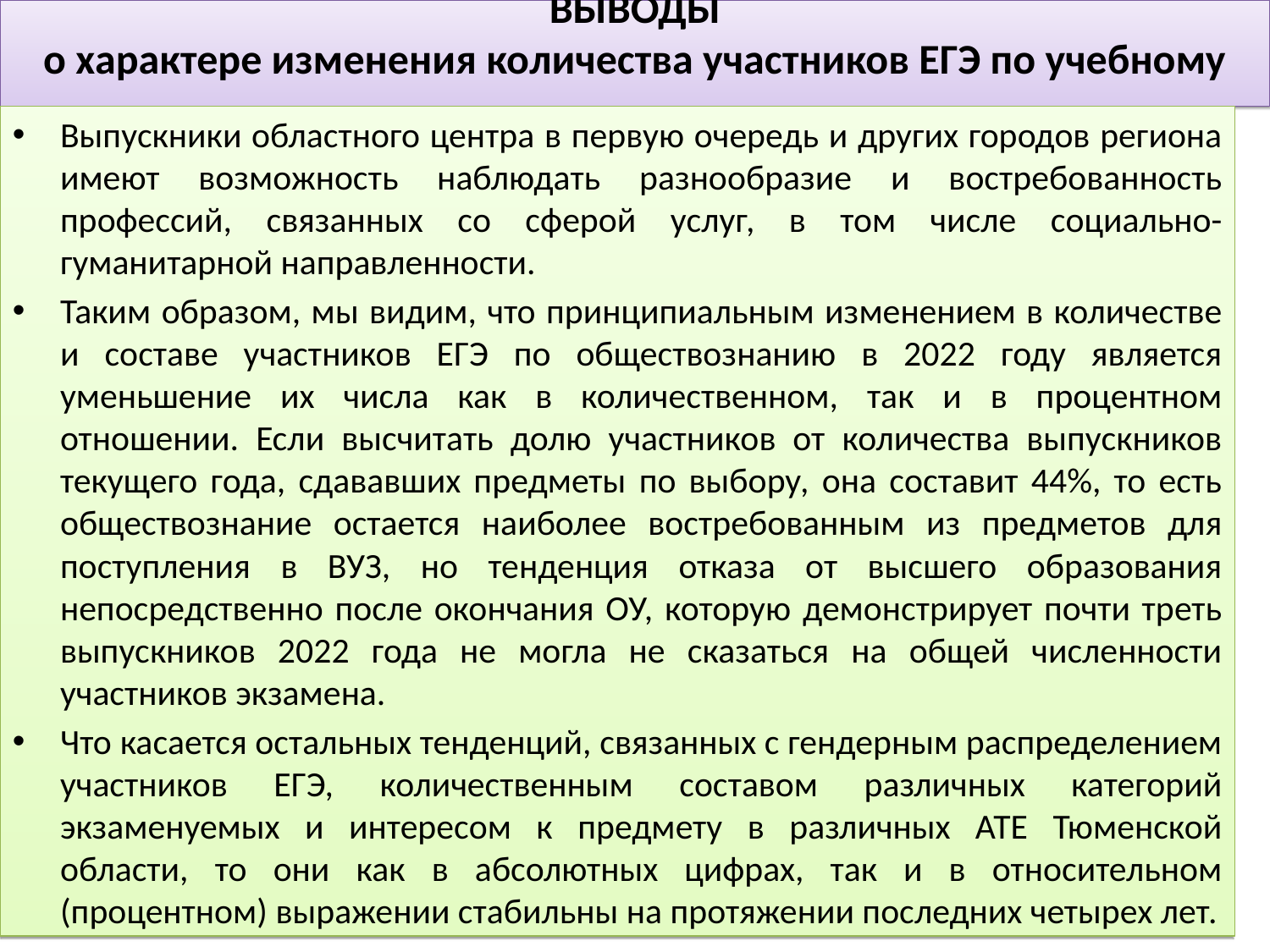

ВЫВОДЫ
о характере изменения количества участников ЕГЭ по учебному предмету
Выпускники областного центра в первую очередь и других городов региона имеют возможность наблюдать разнообразие и востребованность профессий, связанных со сферой услуг, в том числе социально-гуманитарной направленности.
Таким образом, мы видим, что принципиальным изменением в количестве и составе участников ЕГЭ по обществознанию в 2022 году является уменьшение их числа как в количественном, так и в процентном отношении. Если высчитать долю участников от количества выпускников текущего года, сдававших предметы по выбору, она составит 44%, то есть обществознание остается наиболее востребованным из предметов для поступления в ВУЗ, но тенденция отказа от высшего образования непосредственно после окончания ОУ, которую демонстрирует почти треть выпускников 2022 года не могла не сказаться на общей численности участников экзамена.
Что касается остальных тенденций, связанных с гендерным распределением участников ЕГЭ, количественным составом различных категорий экзаменуемых и интересом к предмету в различных АТЕ Тюменской области, то они как в абсолютных цифрах, так и в относительном (процентном) выражении стабильны на протяжении последних четырех лет.